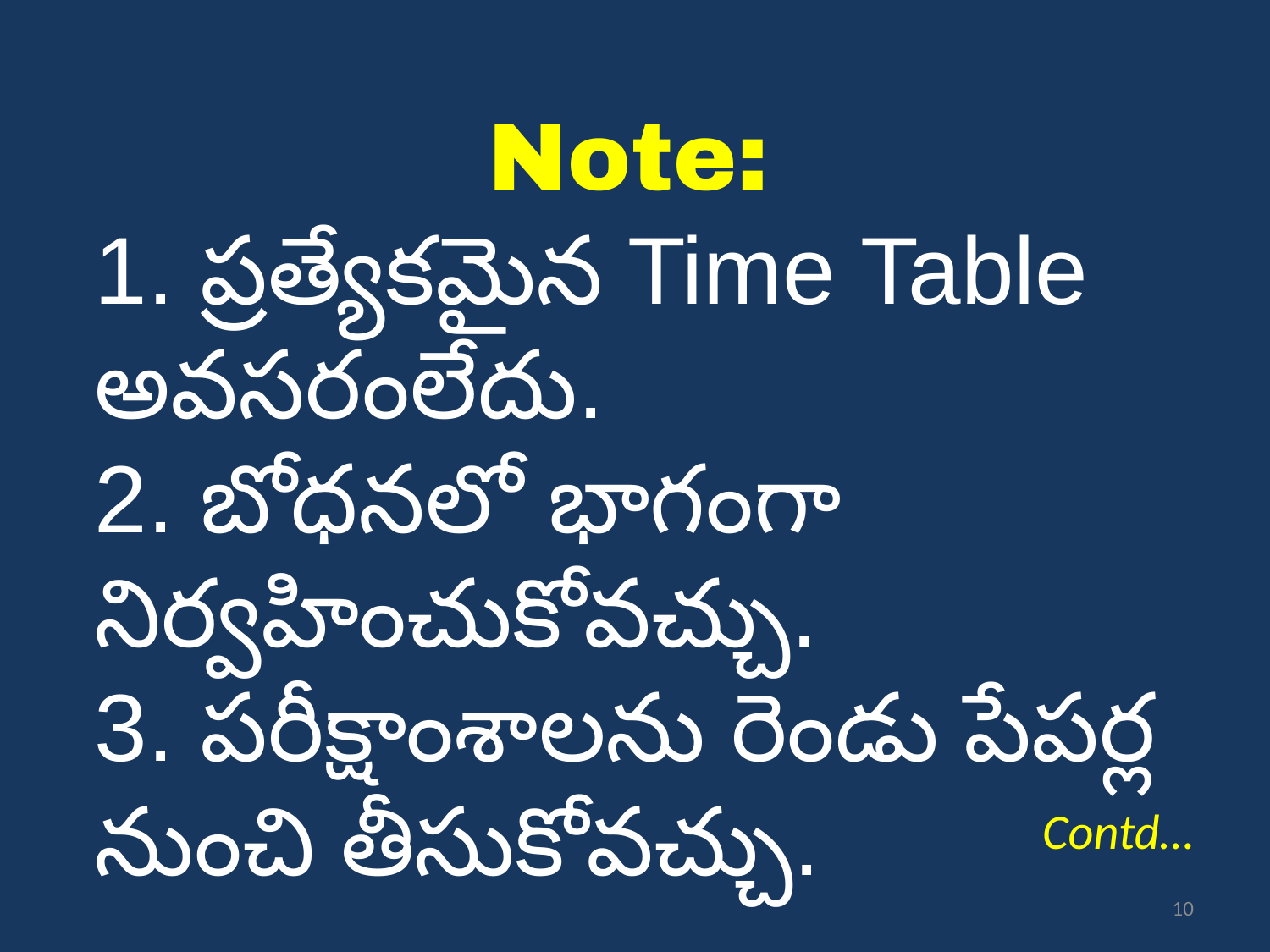

Note:
1. ప్రత్యేకమైన Time Table అవసరంలేదు.
2. బోధనలో భాగంగా నిర్వహించుకోవచ్చు.
3. పరీక్షాంశాలను రెండు పేపర్ల నుంచి తీసుకోవచ్చు.
Contd…
10